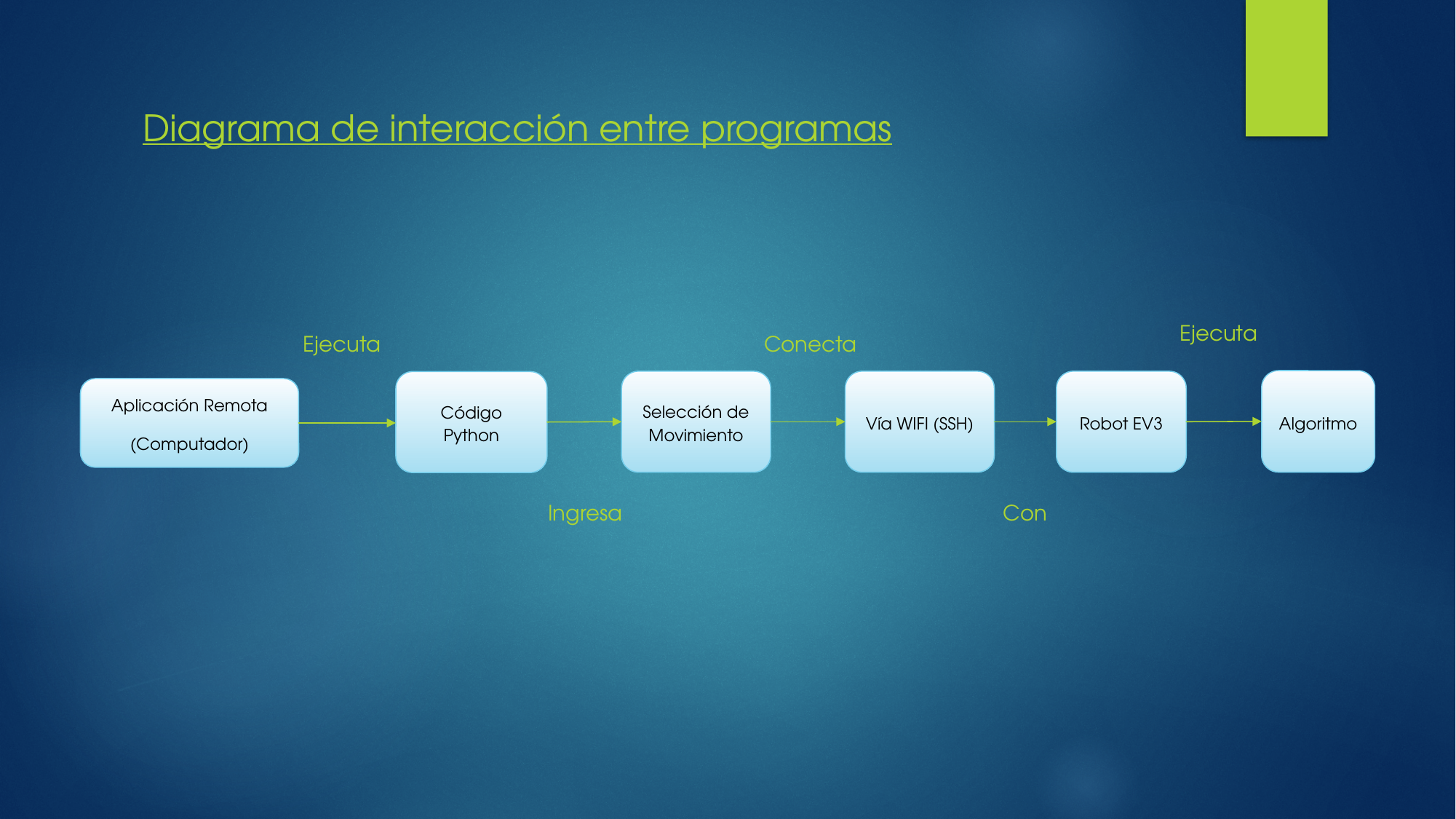

Diagrama de interacción entre programas

Ejecuta
Conecta
Ejecuta
Algoritmo
Selección de Movimiento
Vía WIFI (SSH)
Robot EV3
Código Python
Aplicación Remota
(Computador)
Con
Ingresa